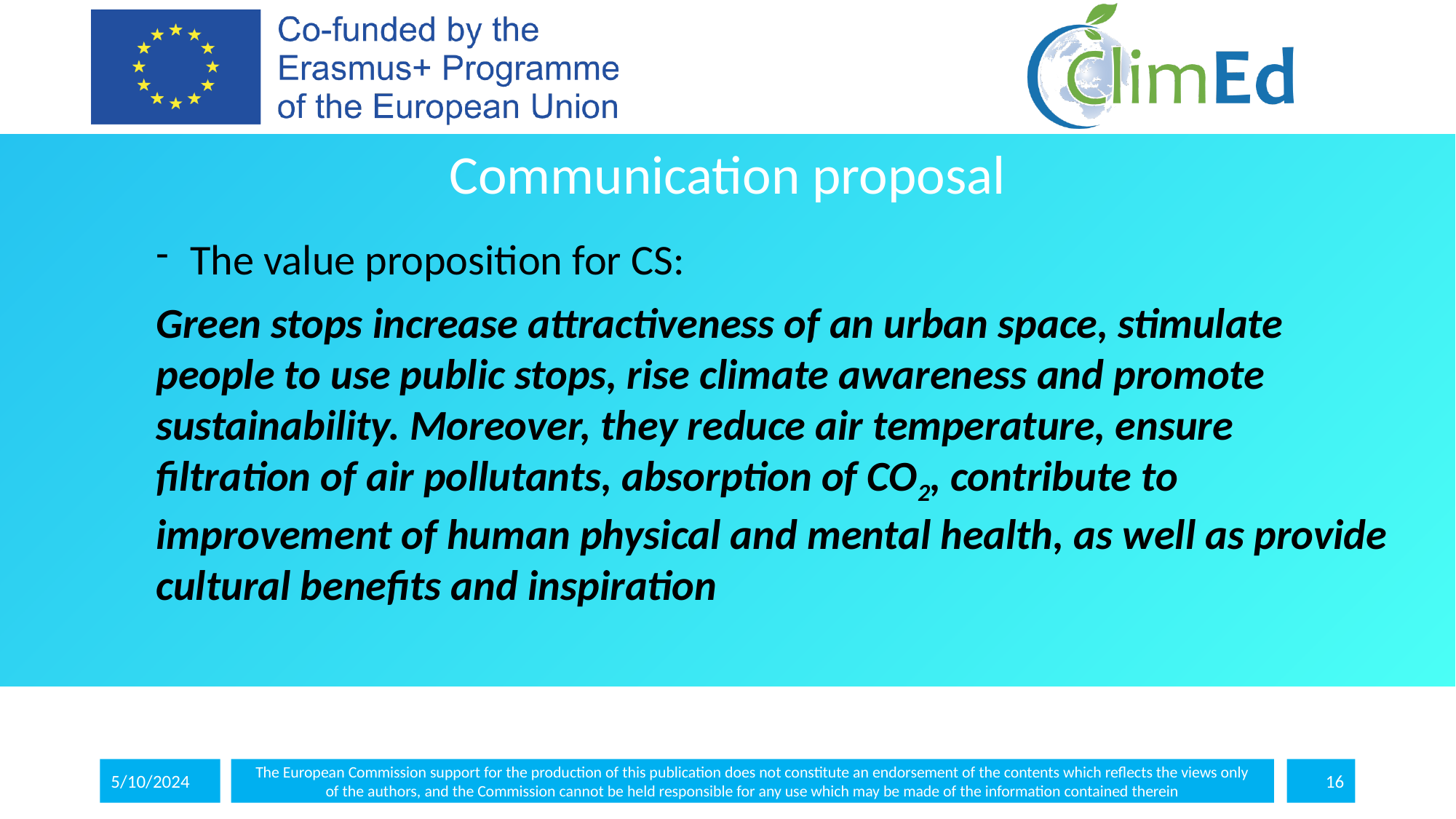

# Communication proposal
The value proposition for CS:
Green stops increase attractiveness of an urban space, stimulate people to use public stops, rise climate awareness and promote sustainability. Moreover, they reduce air temperature, ensure filtration of air pollutants, absorption of CO2, contribute to improvement of human physical and mental health, as well as provide cultural benefits and inspiration
5/10/2024
The European Commission support for the production of this publication does not constitute an endorsement of the contents which reflects the views only
of the authors, and the Commission cannot be held responsible for any use which may be made of the information contained therein
16